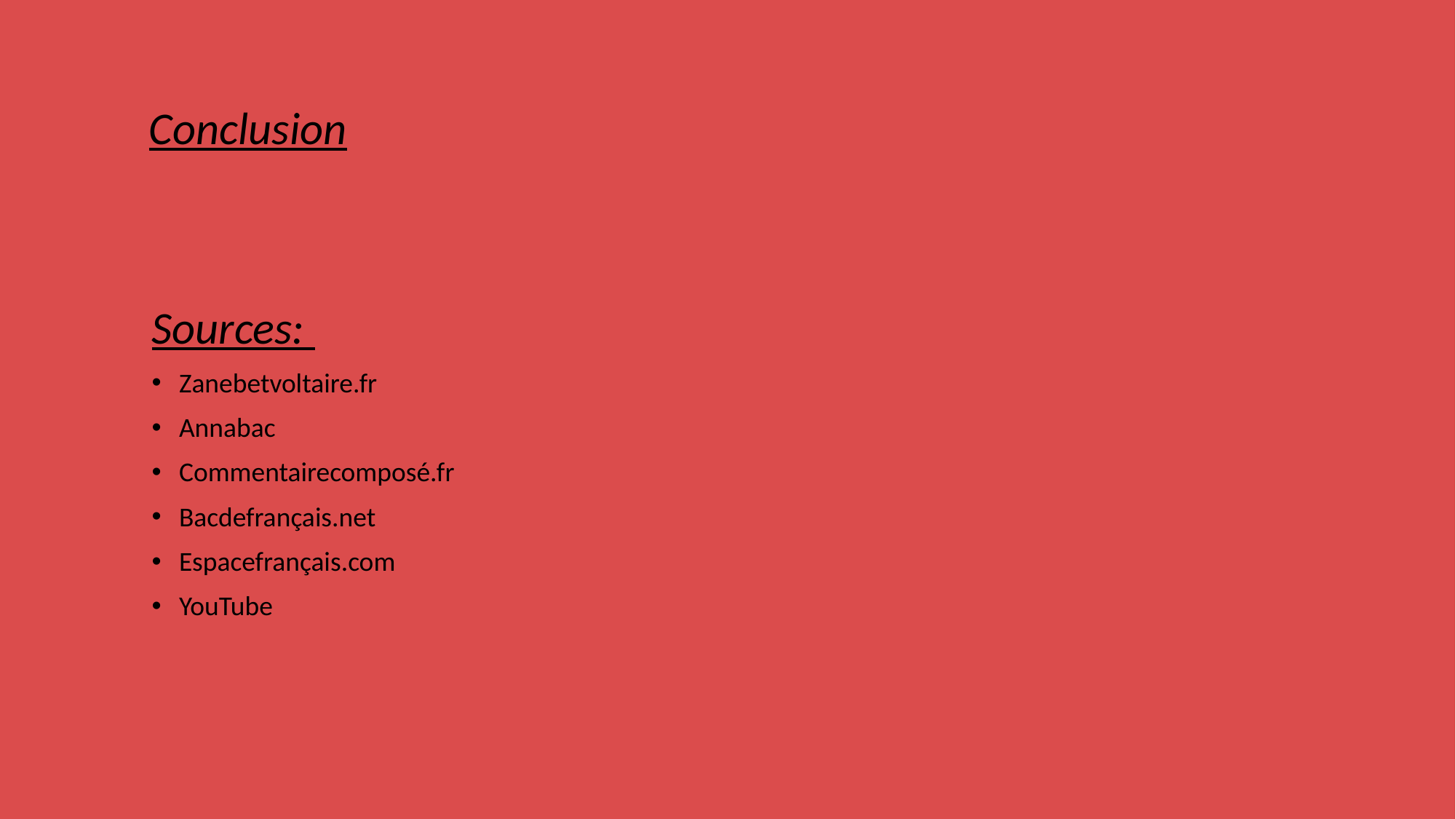

# Conclusion
Sources:
Zanebetvoltaire.fr
Annabac
Commentairecomposé.fr
Bacdefrançais.net
Espacefrançais.com
YouTube